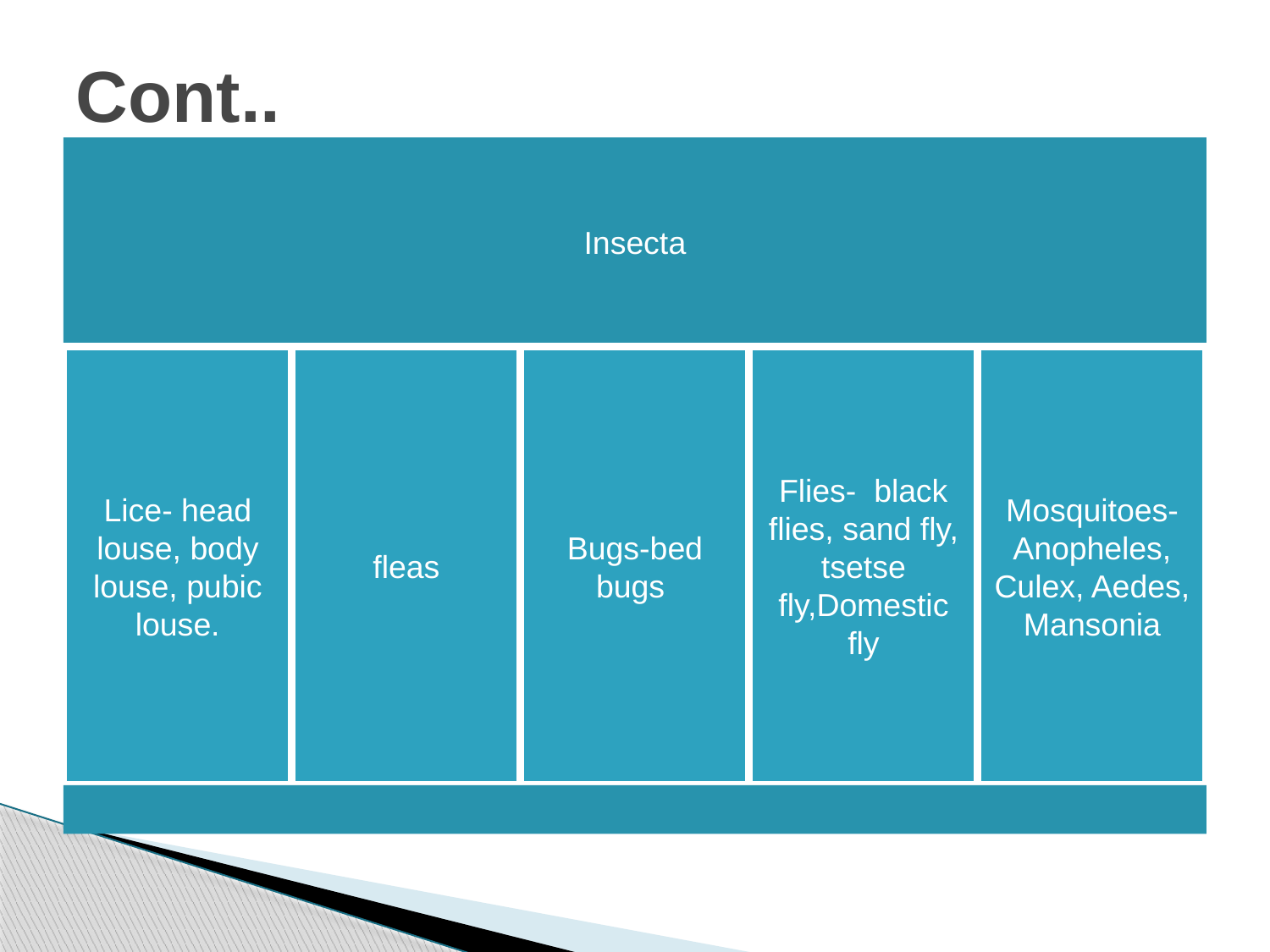

# Cont..
Insecta
fleas
Bugs-bed bugs
Flies-  black flies, sand fly, tsetse fly,Domestic fly
Lice- head louse, body louse, pubic louse.
Mosquitoes- Anopheles, Culex, Aedes, Mansonia